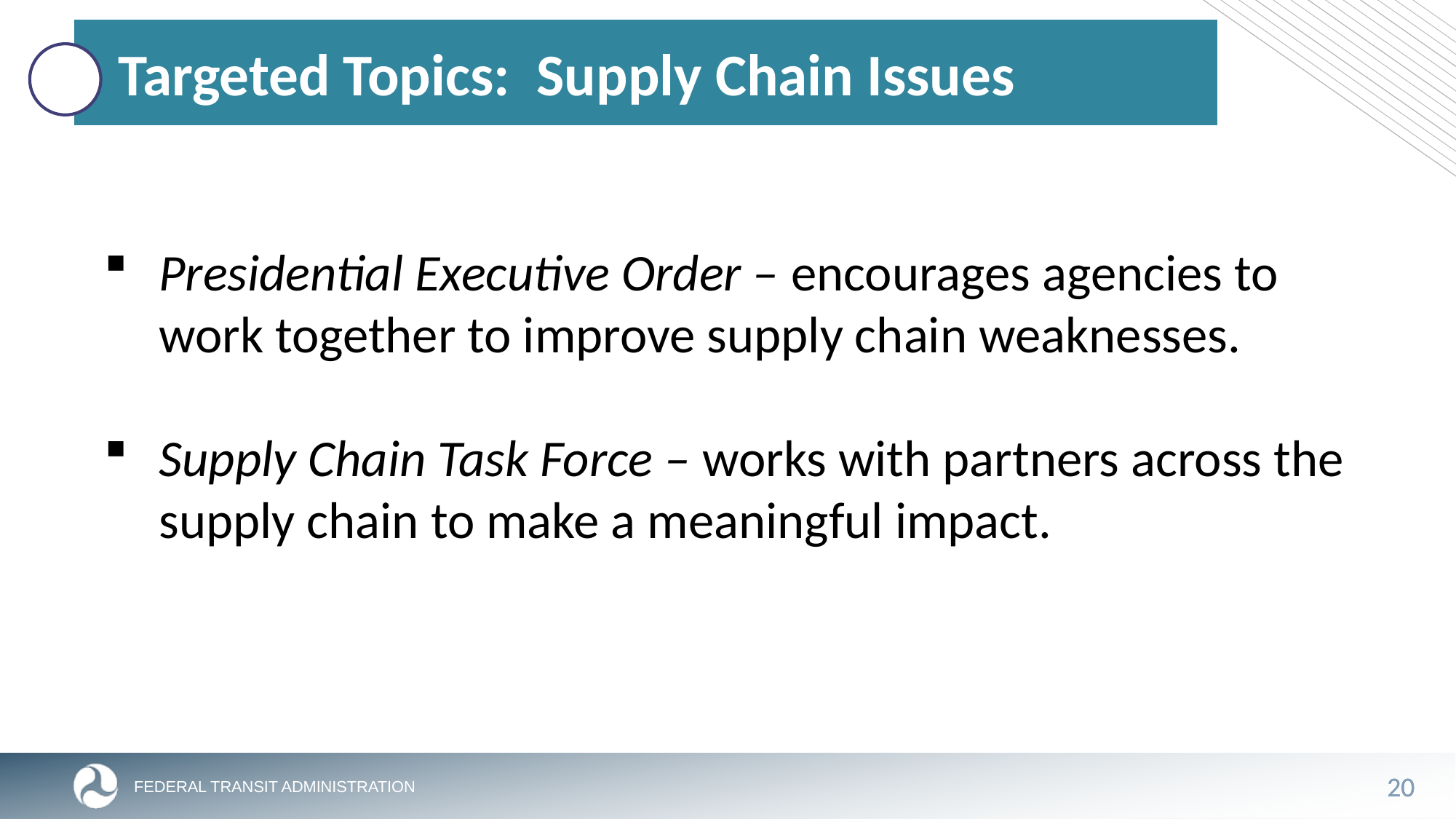

# Targeted Topics:  Supply Chain Issues

Presidential Executive Order – encourages agencies to work together to improve supply chain weaknesses.

Supply Chain Task Force – works with partners across the supply chain to make a meaningful impact.